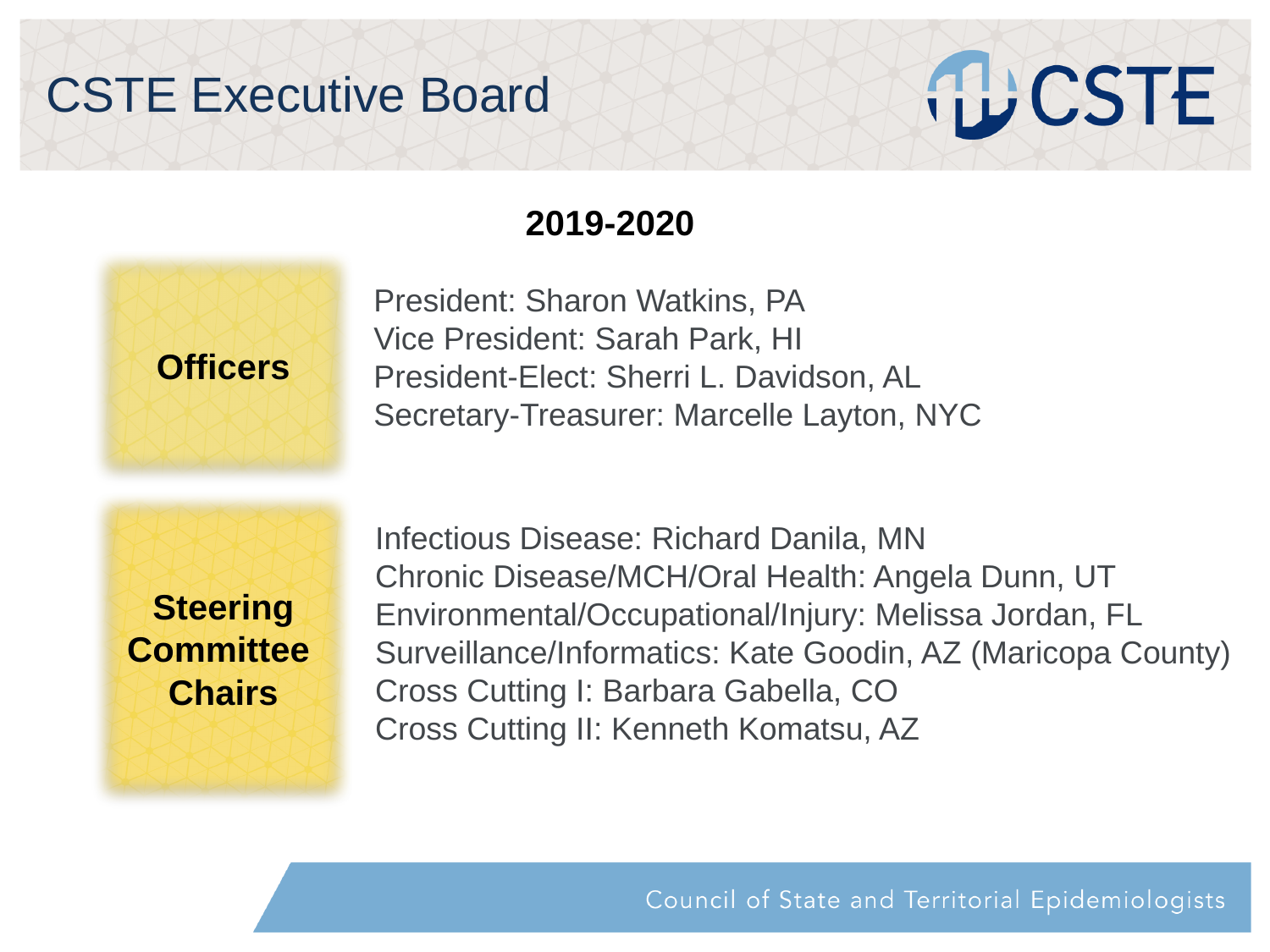

# CSTE Executive Board
2019-2020
Officers
President: Sharon Watkins, PA
Vice President: Sarah Park, HI
President-Elect: Sherri L. Davidson, AL
Secretary-Treasurer: Marcelle Layton, NYC
Steering Committee
Chairs
Infectious Disease: Richard Danila, MN
Chronic Disease/MCH/Oral Health: Angela Dunn, UT
Environmental/Occupational/Injury: Melissa Jordan, FL
Surveillance/Informatics: Kate Goodin, AZ (Maricopa County)
Cross Cutting I: Barbara Gabella, CO
Cross Cutting II: Kenneth Komatsu, AZ